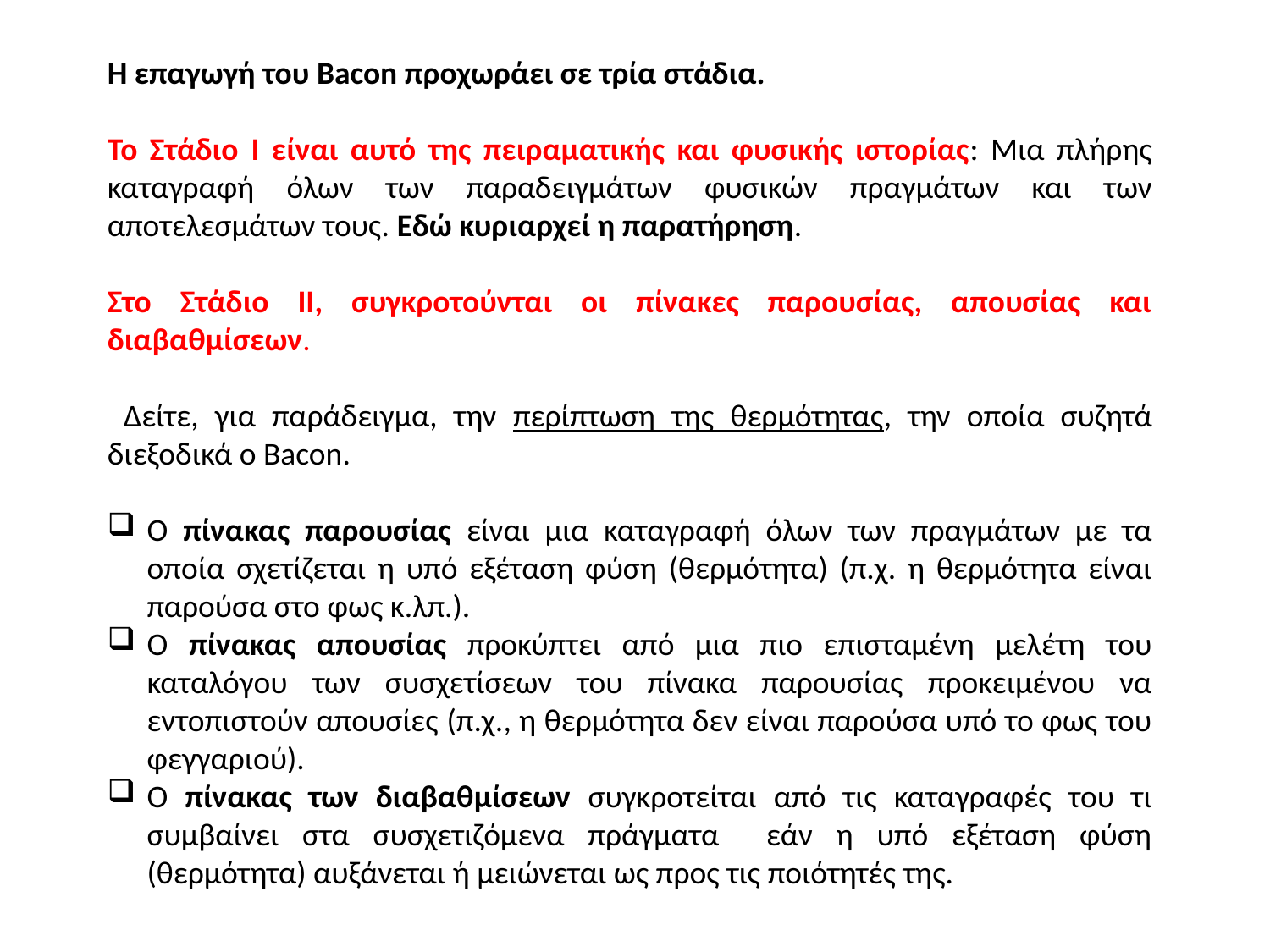

Η επαγωγή του Bacon προχωράει σε τρία στάδια.

Το Στάδιο I είναι αυτό της πειραματικής και φυσικής ιστορίας: Μια πλήρης καταγραφή όλων των παραδειγμάτων φυσικών πραγμάτων και των αποτελεσμάτων τους. Εδώ κυριαρχεί η παρατήρηση.

Στο Στάδιο II, συγκροτούνται οι πίνακες παρουσίας, απουσίας και διαβαθμίσεων.

 Δείτε, για παράδειγμα, την περίπτωση της θερμότητας, την οποία συζητά διεξοδικά ο Bacon.

Ο πίνακας παρουσίας είναι μια καταγραφή όλων των πραγμάτων με τα οποία σχετίζεται η υπό εξέταση φύση (θερμότητα) (π.χ. η θερμότητα είναι παρούσα στο φως κ.λπ.).
Ο πίνακας απουσίας προκύπτει από μια πιο επισταμένη μελέτη του καταλόγου των συσχετίσεων του πίνακα παρουσίας προκειμένου να εντοπιστούν απουσίες (π.χ., η θερμότητα δεν είναι παρούσα υπό το φως του φεγγαριού).
Ο πίνακας των διαβαθμίσεων συγκροτείται από τις καταγραφές του τι συμβαίνει στα συσχετιζόμενα πράγματα  εάν η υπό εξέταση φύση (θερμότητα) αυξάνεται ή μειώνεται ως προς τις ποιότητές της.